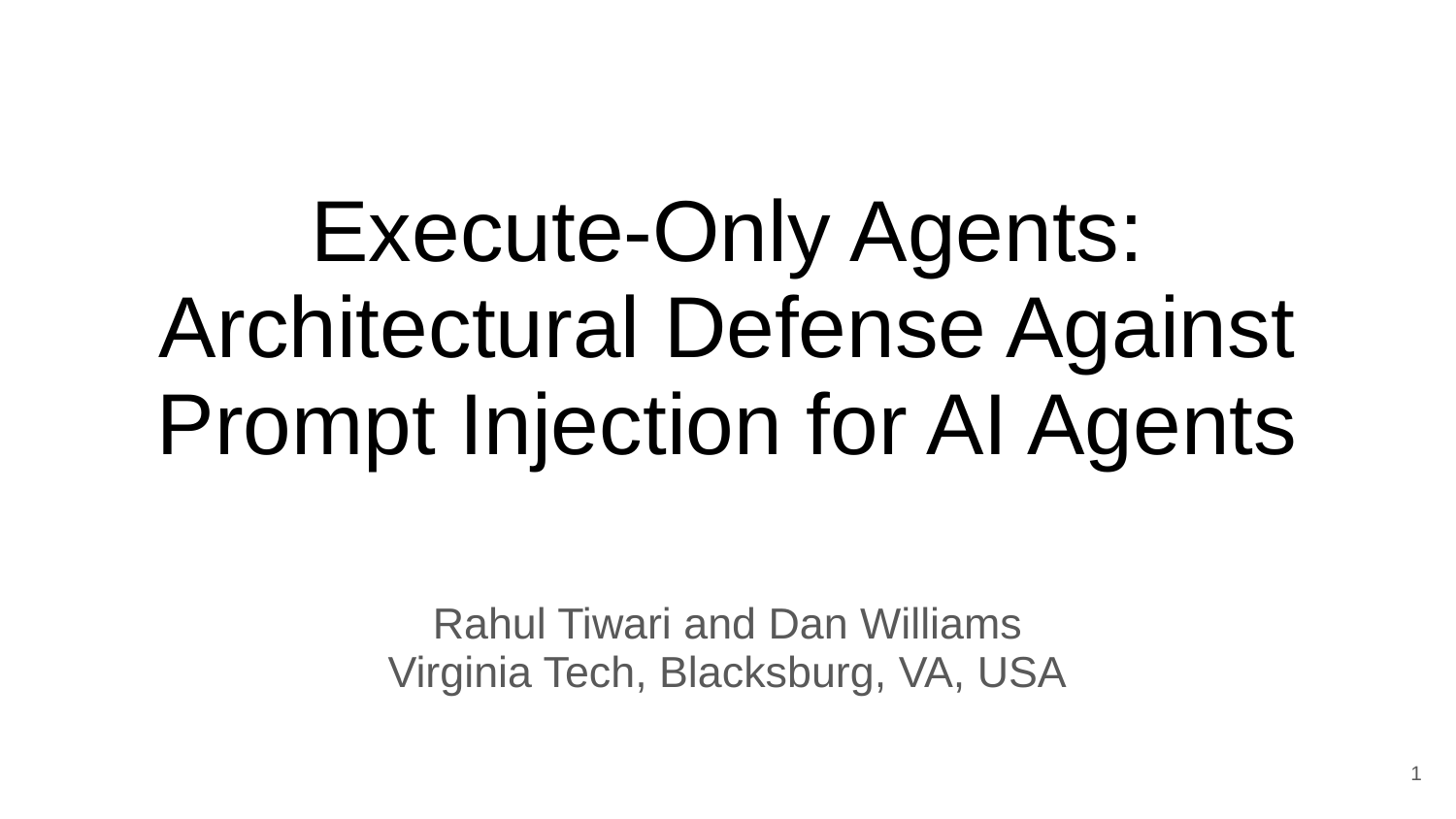

# Execute-Only Agents: Architectural Defense Against Prompt Injection for AI Agents
Rahul Tiwari and Dan Williams
Virginia Tech, Blacksburg, VA, USA
1